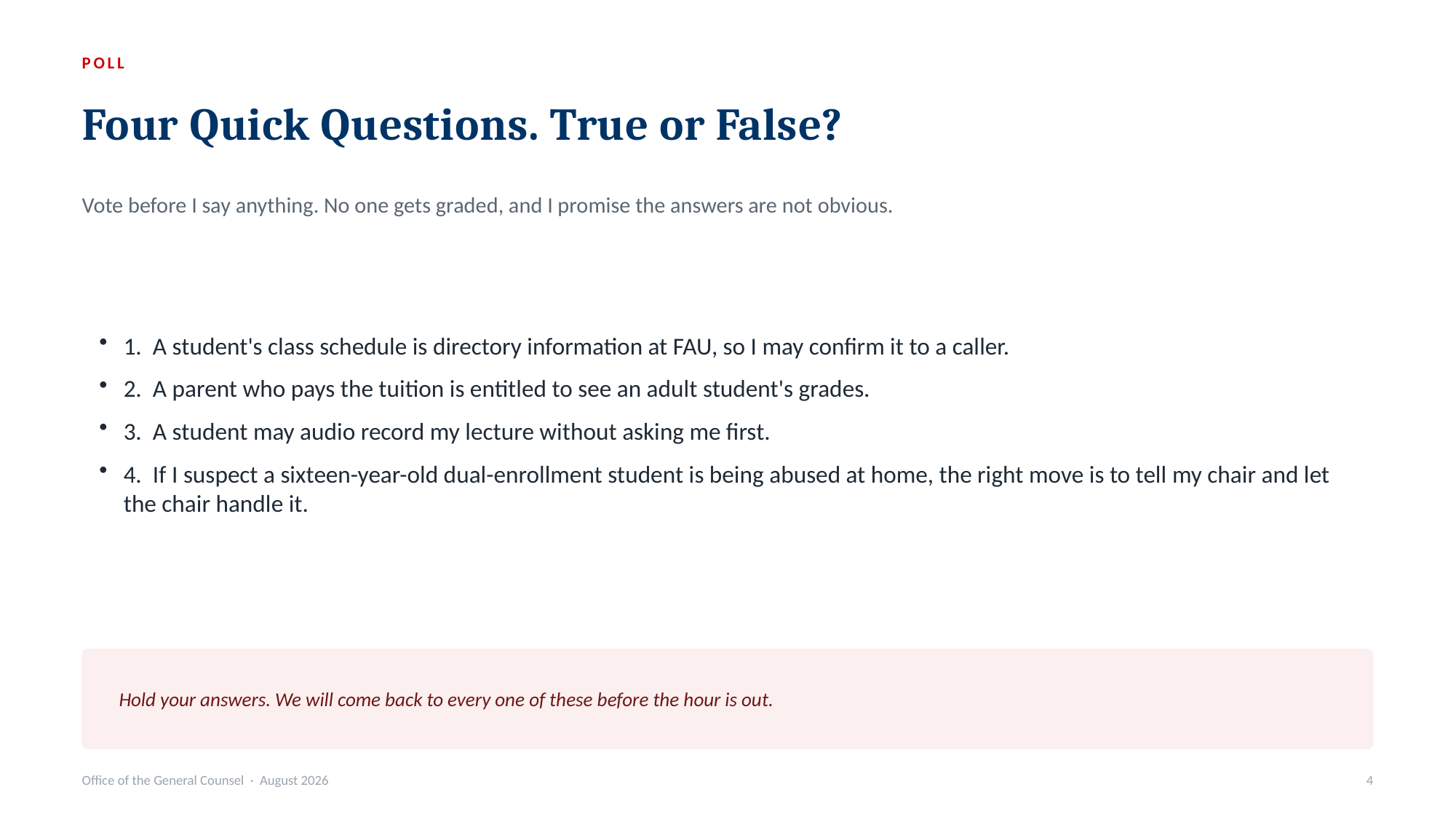

POLL
Four Quick Questions. True or False?
Vote before I say anything. No one gets graded, and I promise the answers are not obvious.
1.  A student's class schedule is directory information at FAU, so I may confirm it to a caller.
2.  A parent who pays the tuition is entitled to see an adult student's grades.
3.  A student may audio record my lecture without asking me first.
4.  If I suspect a sixteen-year-old dual-enrollment student is being abused at home, the right move is to tell my chair and let the chair handle it.

Hold your answers. We will come back to every one of these before the hour is out.
Office of the General Counsel  ·  August 2026
4